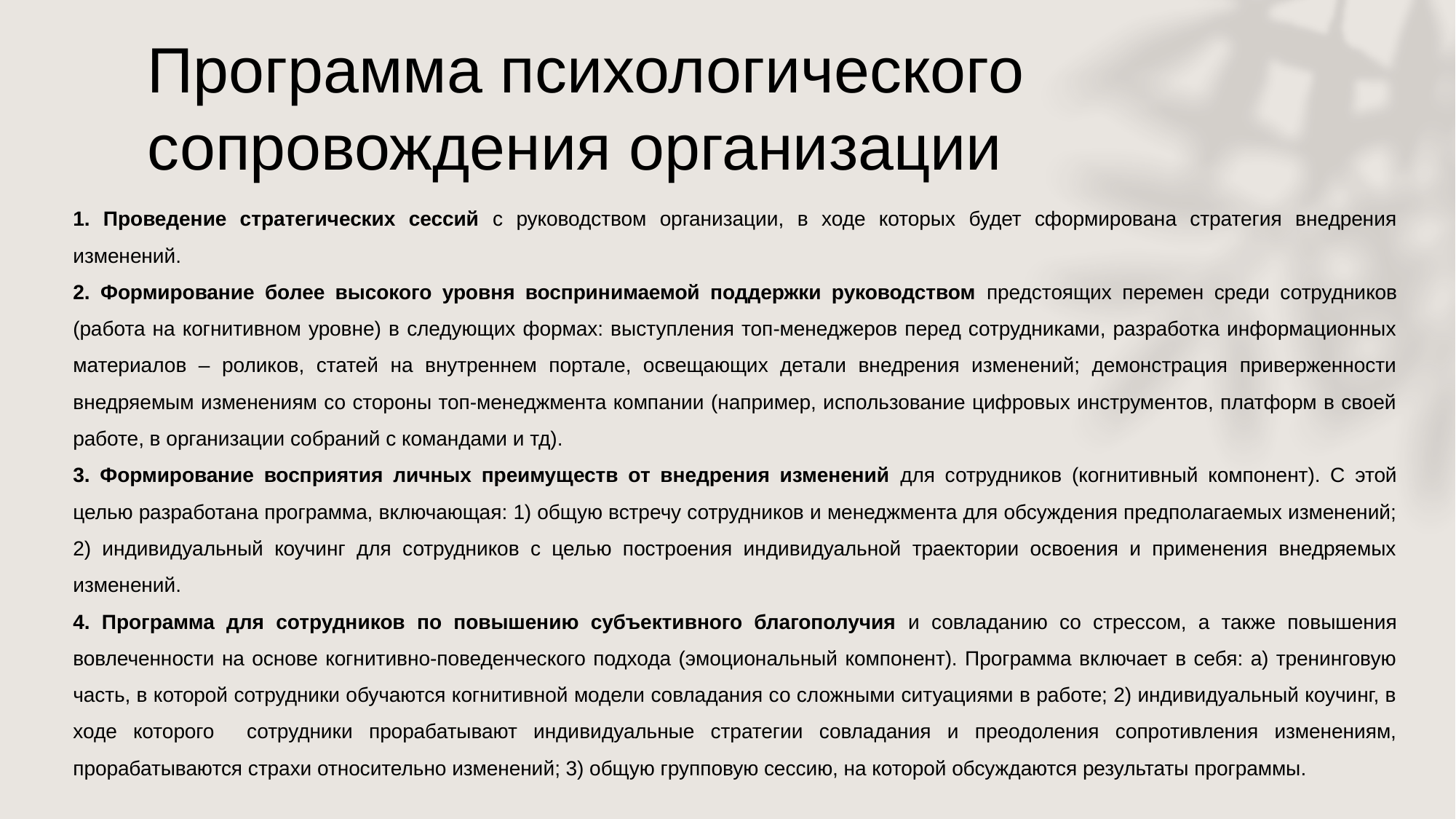

# Программа психологического сопровождения организации
1. Проведение стратегических сессий с руководством организации, в ходе которых будет сформирована стратегия внедрения изменений.
2. Формирование более высокого уровня воспринимаемой поддержки руководством предстоящих перемен среди сотрудников (работа на когнитивном уровне) в следующих формах: выступления топ-менеджеров перед сотрудниками, разработка информационных материалов – роликов, статей на внутреннем портале, освещающих детали внедрения изменений; демонстрация приверженности внедряемым изменениям со стороны топ-менеджмента компании (например, использование цифровых инструментов, платформ в своей работе, в организации собраний с командами и тд).
3. Формирование восприятия личных преимуществ от внедрения изменений для сотрудников (когнитивный компонент). С этой целью разработана программа, включающая: 1) общую встречу сотрудников и менеджмента для обсуждения предполагаемых изменений; 2) индивидуальный коучинг для сотрудников с целью построения индивидуальной траектории освоения и применения внедряемых изменений.
4. Программа для сотрудников по повышению субъективного благополучия и совладанию со стрессом, а также повышения вовлеченности на основе когнитивно-поведенческого подхода (эмоциональный компонент). Программа включает в себя: а) тренинговую часть, в которой сотрудники обучаются когнитивной модели совладания со сложными ситуациями в работе; 2) индивидуальный коучинг, в ходе которого  сотрудники прорабатывают индивидуальные стратегии совладания и преодоления сопротивления изменениям, прорабатываются страхи относительно изменений; 3) общую групповую сессию, на которой обсуждаются результаты программы.